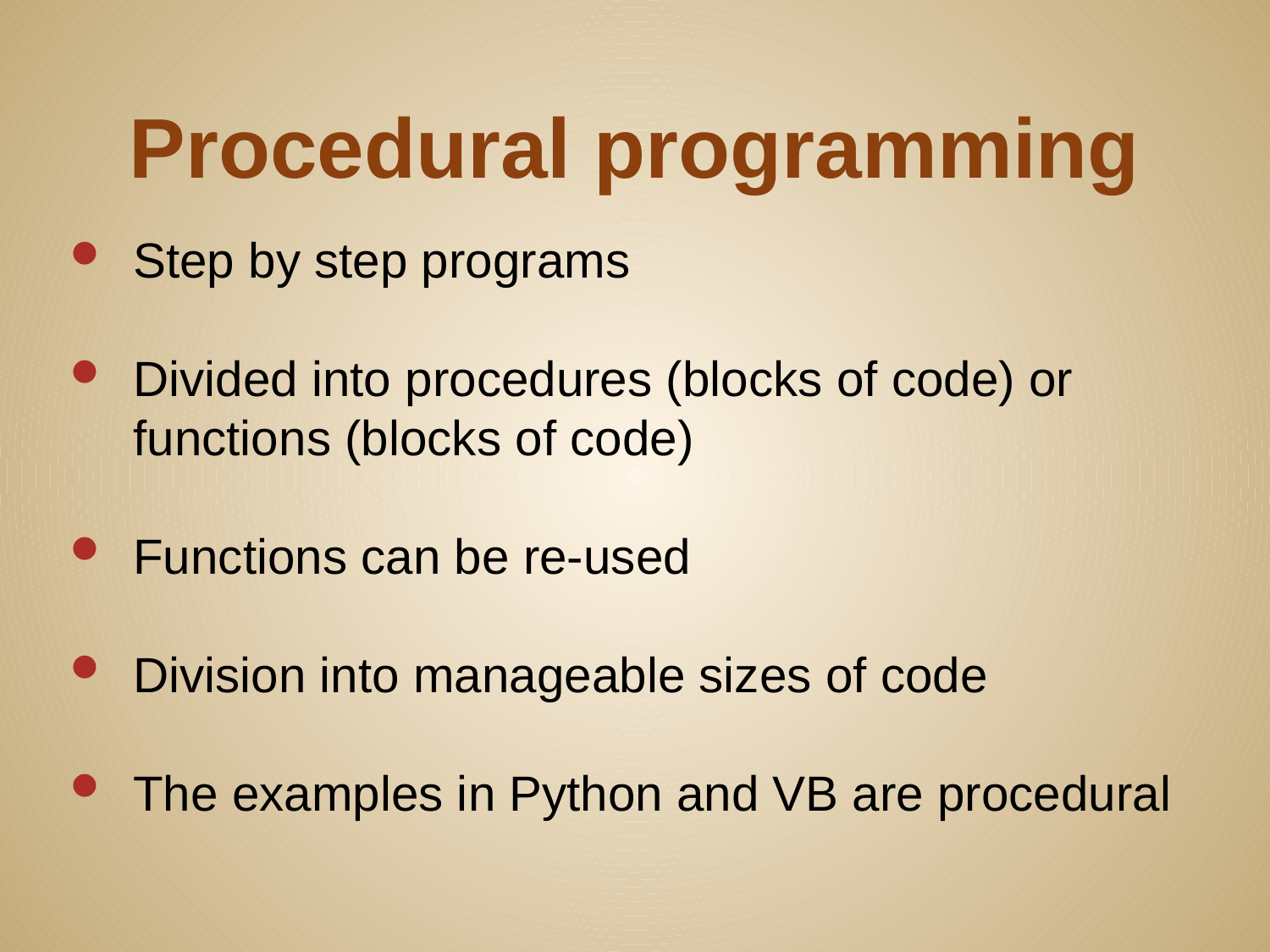

# Procedural programming
Step by step programs

Divided into procedures (blocks of code) or functions (blocks of code)

Functions can be re-used

Division into manageable sizes of code

The examples in Python and VB are procedural